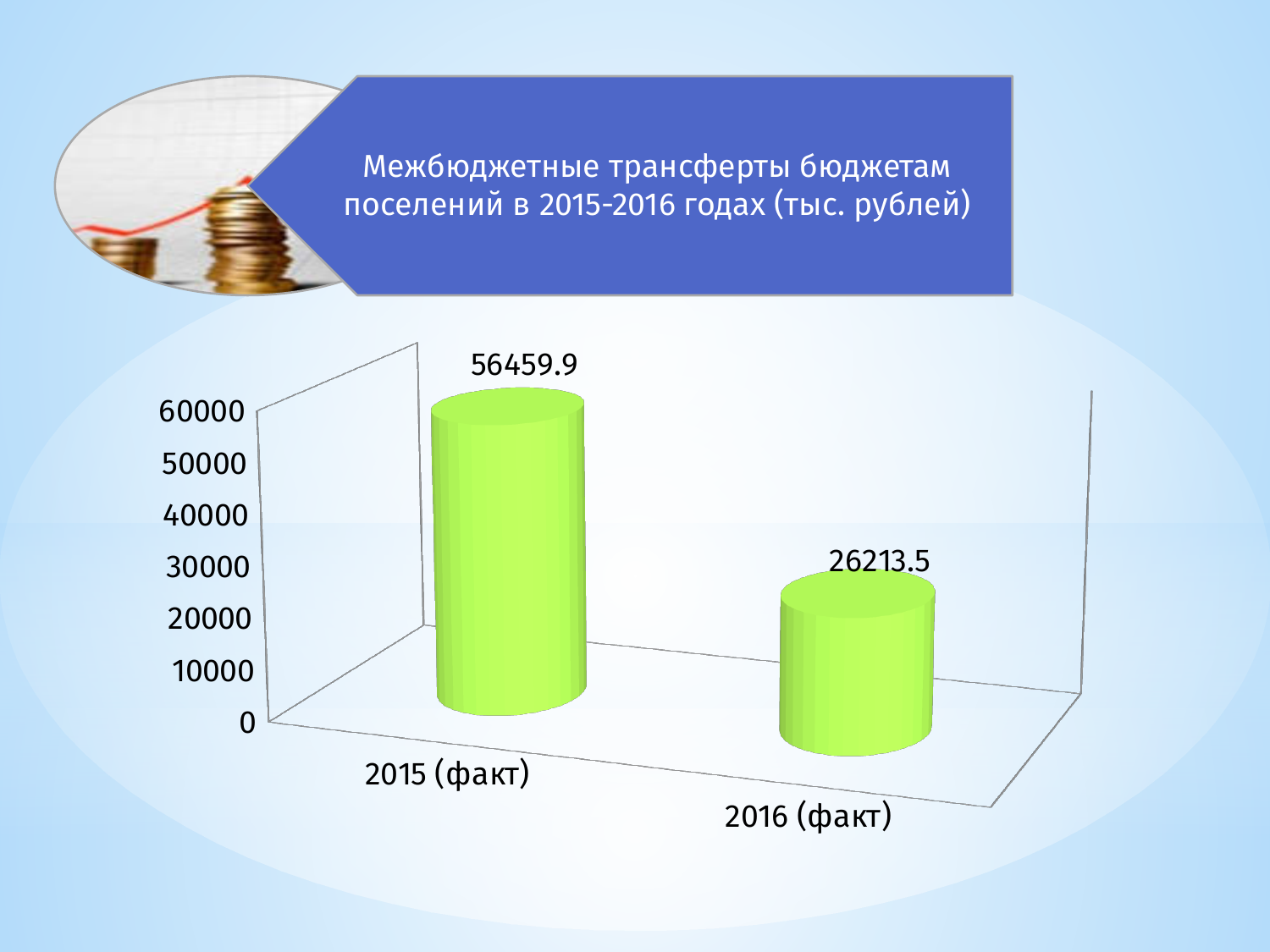

Межбюджетные трансферты бюджетам поселений в 2015-2016 годах (тыс. рублей)

[unsupported chart]